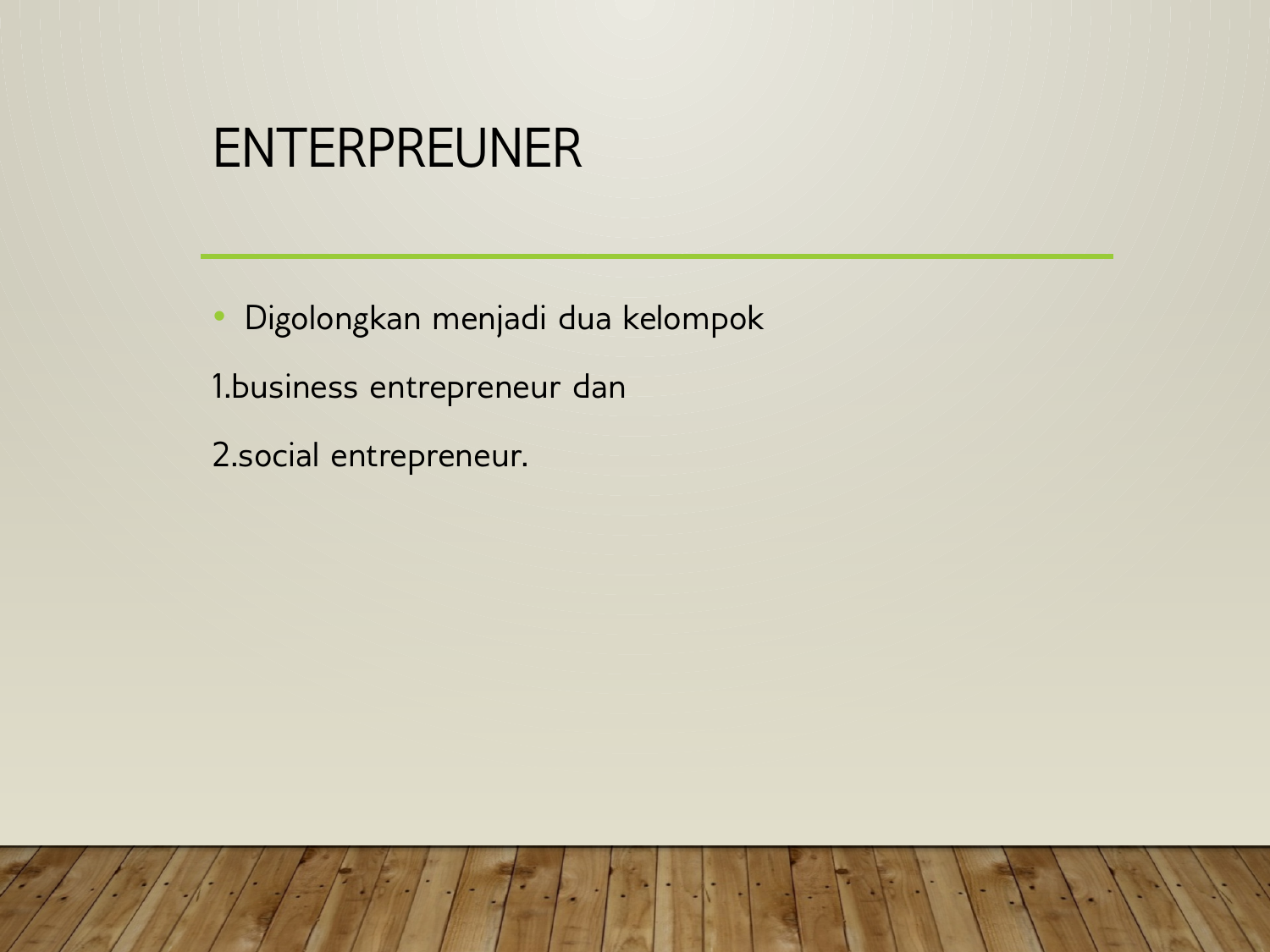

# Enterpreuner
Digolongkan menjadi dua kelompok
1.business entrepreneur dan
2.social entrepreneur.